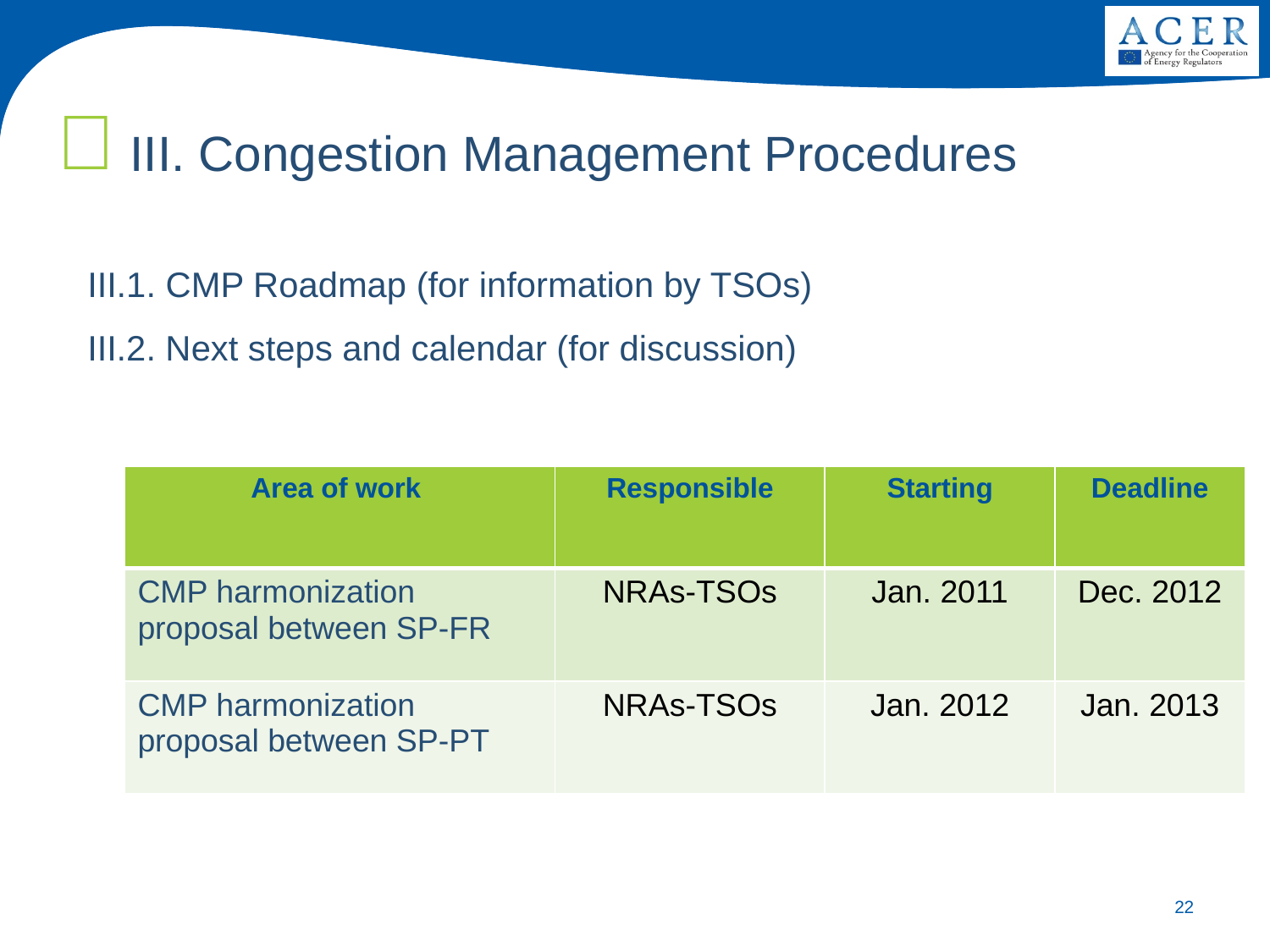

III. Congestion Management Procedures

III.1. CMP Roadmap (for information by TSOs)
III.2. Next steps and calendar (for discussion)
| Area of work | Responsible | Starting | Deadline |
| --- | --- | --- | --- |
| CMP harmonization proposal between SP-FR | NRAs-TSOs | Jan. 2011 | Dec. 2012 |
| CMP harmonization proposal between SP-PT | NRAs-TSOs | Jan. 2012 | Jan. 2013 |